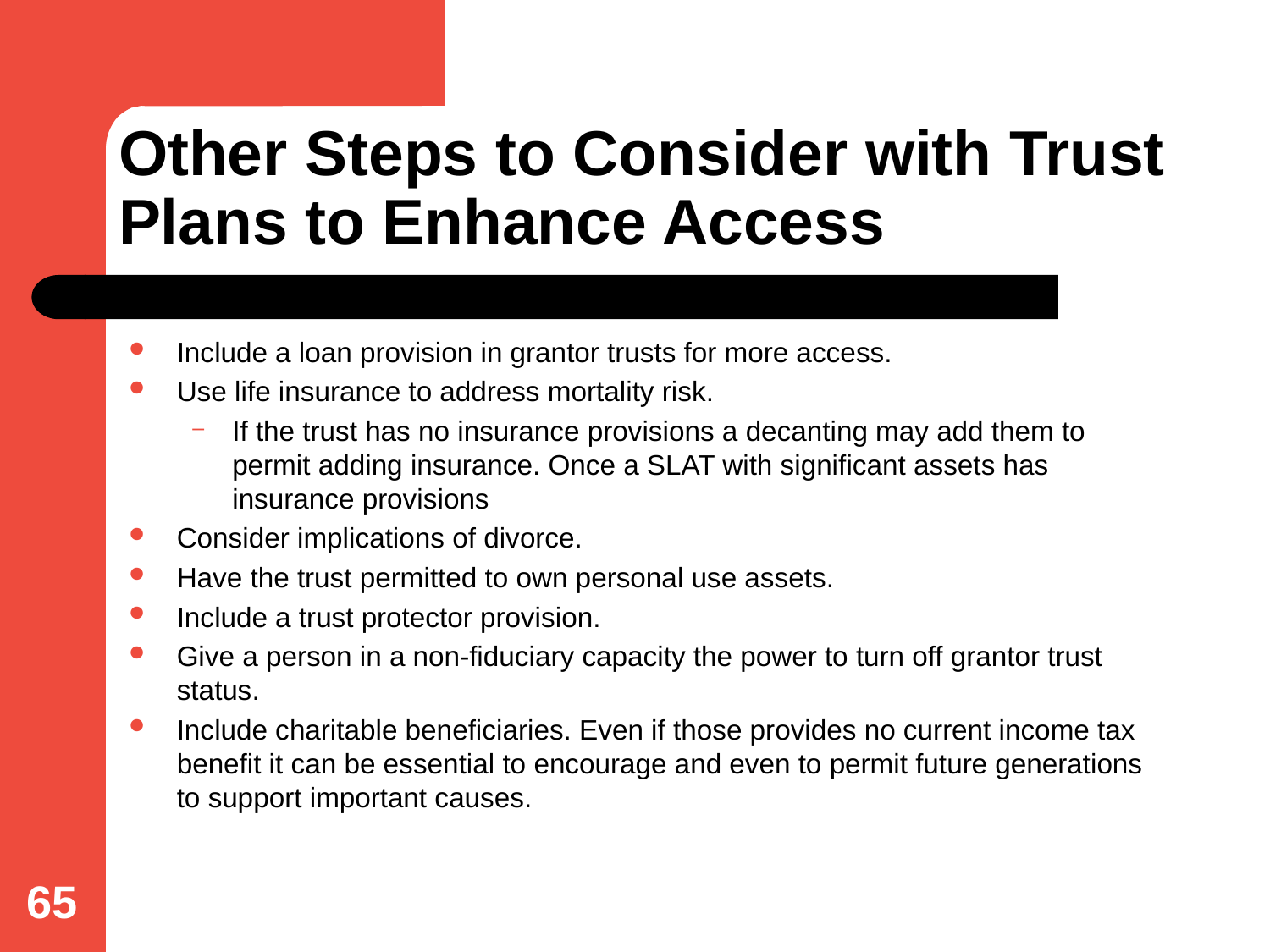

# Other Steps to Consider with Trust Plans to Enhance Access
Include a loan provision in grantor trusts for more access.
Use life insurance to address mortality risk.
If the trust has no insurance provisions a decanting may add them to permit adding insurance. Once a SLAT with significant assets has insurance provisions
Consider implications of divorce.
Have the trust permitted to own personal use assets.
Include a trust protector provision.
Give a person in a non-fiduciary capacity the power to turn off grantor trust status.
Include charitable beneficiaries. Even if those provides no current income tax benefit it can be essential to encourage and even to permit future generations to support important causes.
65